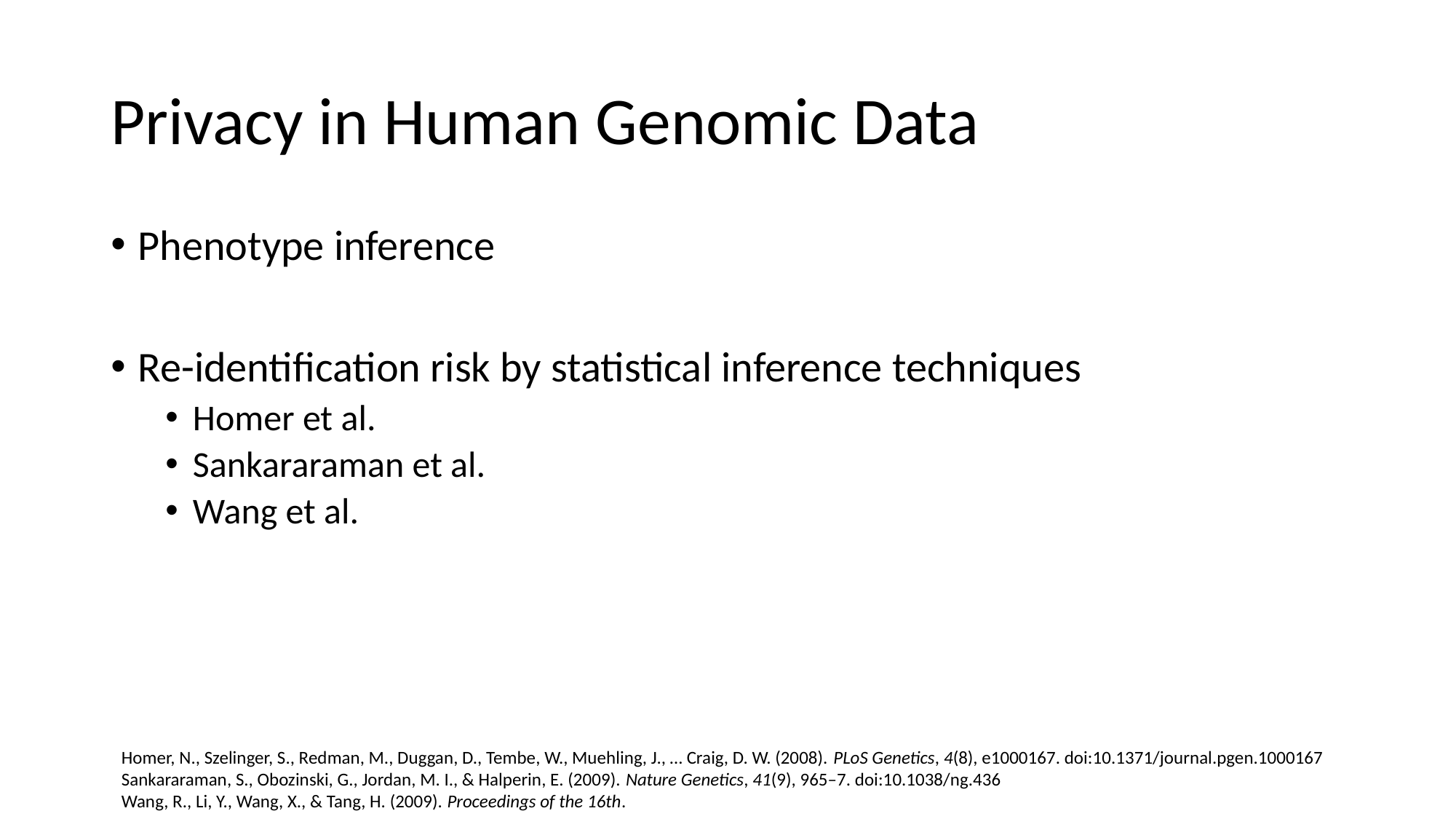

# Privacy in Human Genomic Data
Phenotype inference

Re-identification risk by statistical inference techniques
Homer et al.
Sankararaman et al.
Wang et al.
Homer, N., Szelinger, S., Redman, M., Duggan, D., Tembe, W., Muehling, J., … Craig, D. W. (2008). PLoS Genetics, 4(8), e1000167. doi:10.1371/journal.pgen.1000167
Sankararaman, S., Obozinski, G., Jordan, M. I., & Halperin, E. (2009). Nature Genetics, 41(9), 965–7. doi:10.1038/ng.436
Wang, R., Li, Y., Wang, X., & Tang, H. (2009). Proceedings of the 16th.